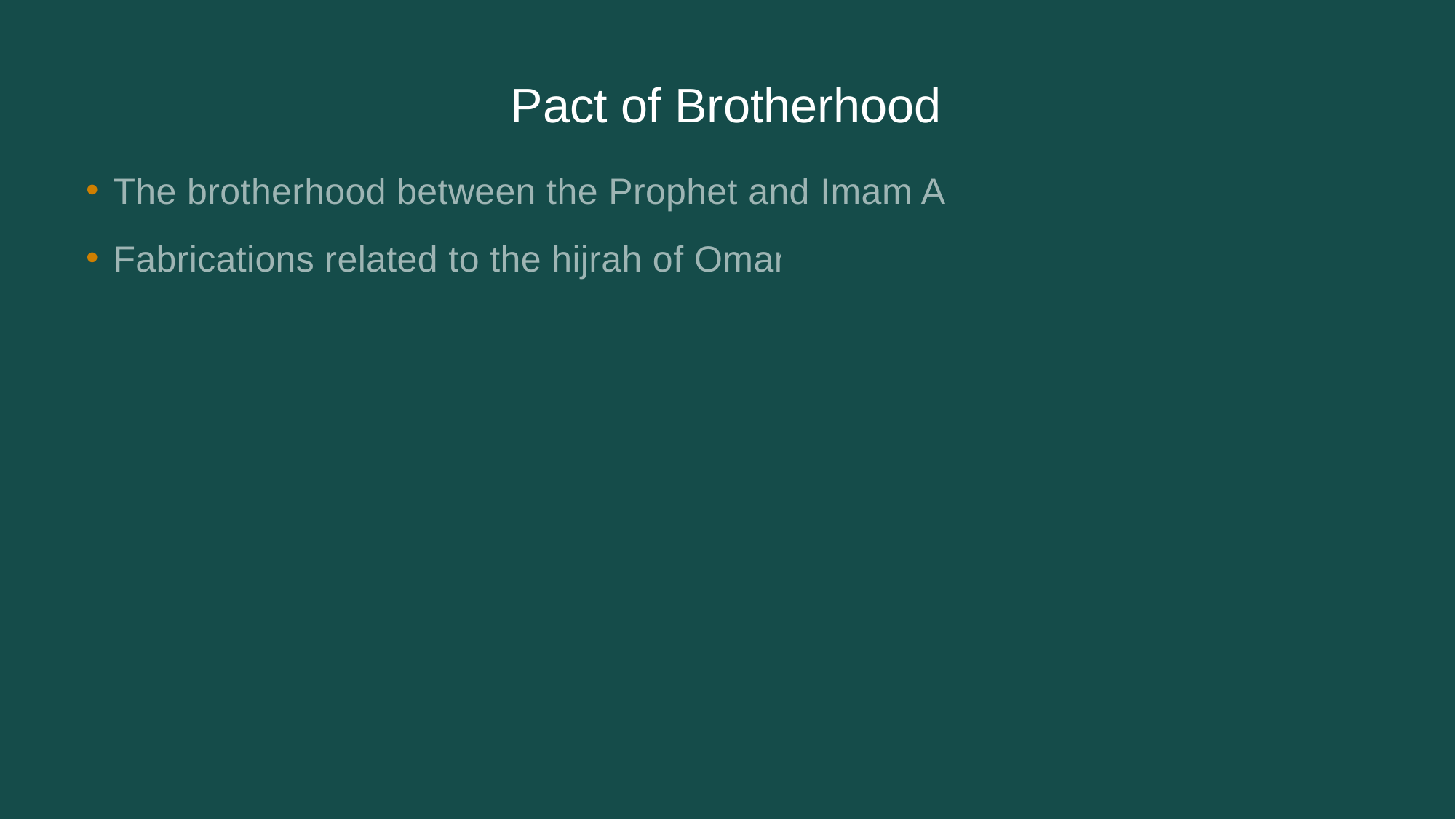

# Pact of Brotherhood
The brotherhood between the Prophet and Imam Ali
Fabrications related to the hijrah of Omar.